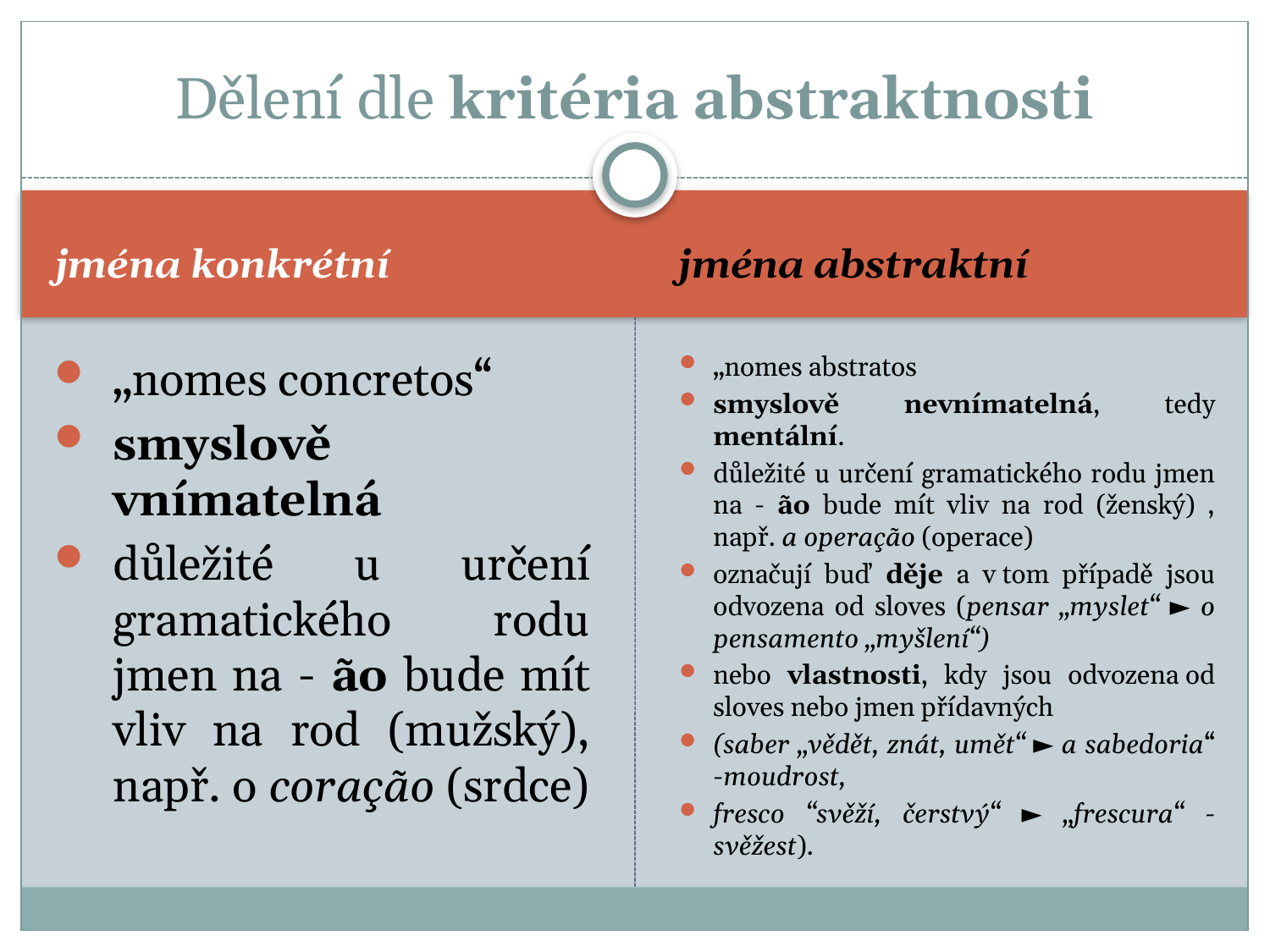

# Dělení dle kritéria abstraktnosti
jména konkrétní
jména abstraktní
„nomes concretos“
smyslově vnímatelná
důležité u určení gramatického rodu jmen na - ão bude mít vliv na rod (mužský), např. o coração (srdce)

„nomes abstratos
smyslově nevnímatelná, tedy mentální.
důležité u určení gramatického rodu jmen na - ão bude mít vliv na rod (ženský) , např. a operação (operace)
označují buď děje a v tom případě jsou odvozena od sloves (pensar „myslet“ ► o pensamento „myšlení“)
nebo vlastnosti, kdy jsou odvozena od sloves nebo jmen přídavných
(saber „vědět, znát, umět“ ► a sabedoria“ -moudrost,
fresco “svěží, čerstvý“ ► „frescura“ - svěžest).